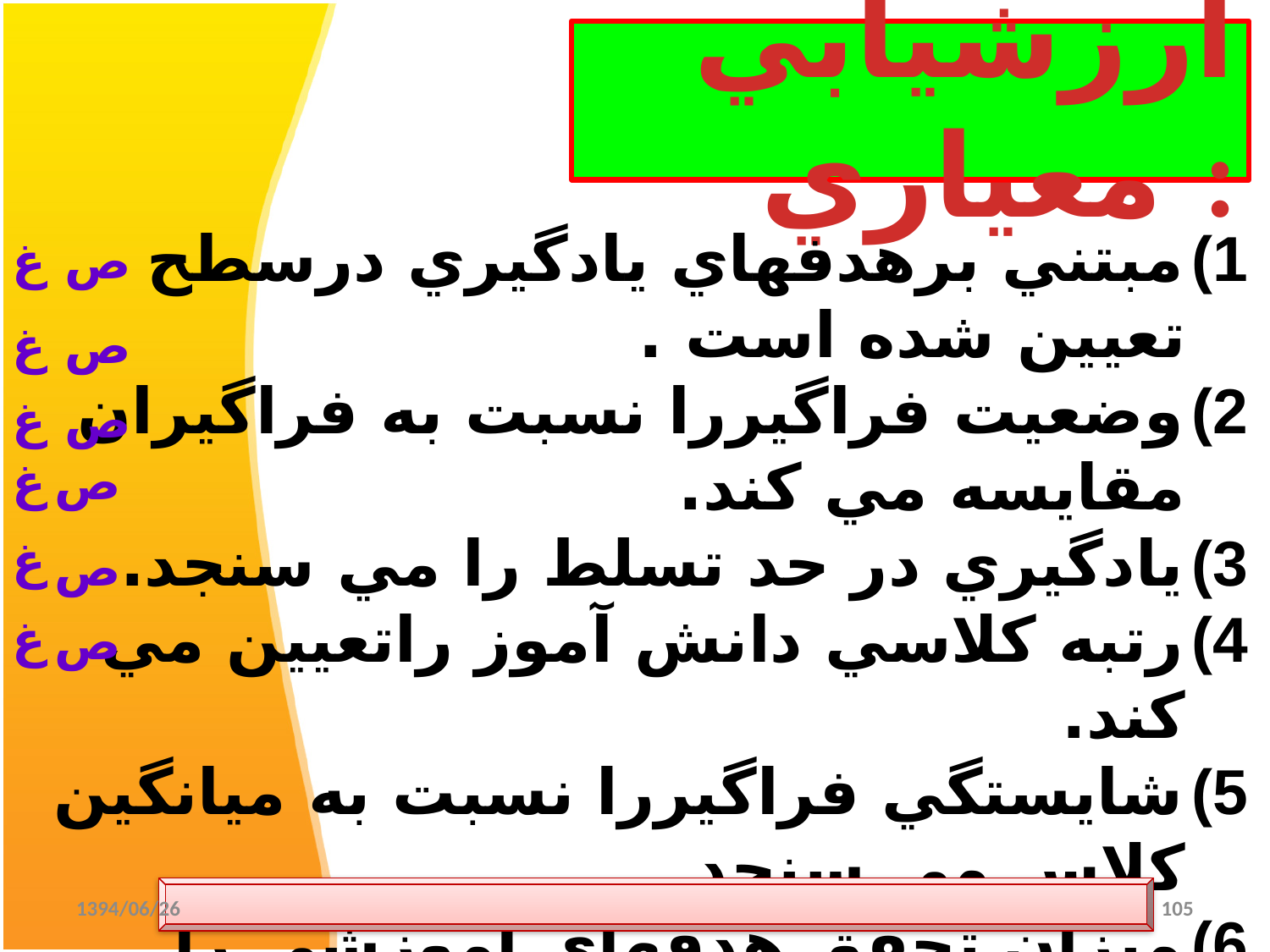

# ارزشيابي معياري :
مبتني برهدفهاي يادگيري درسطح تعيين شده است .
وضعيت فراگيررا نسبت به فراگيران مقايسه مي كند.
يادگيري در حد تسلط را مي سنجد.
رتبه كلاسي دانش آموز راتعيين مي كند.
شايستگي فراگيررا نسبت به میانگین کلاس مي سنجد.
ميزان تحقق هدفهاي آموزشي را تعيين مي كند.
غ
ص
غ
ص
غ
ص
غ
ص
غ
ص
غ
ص

1394/06/26
105